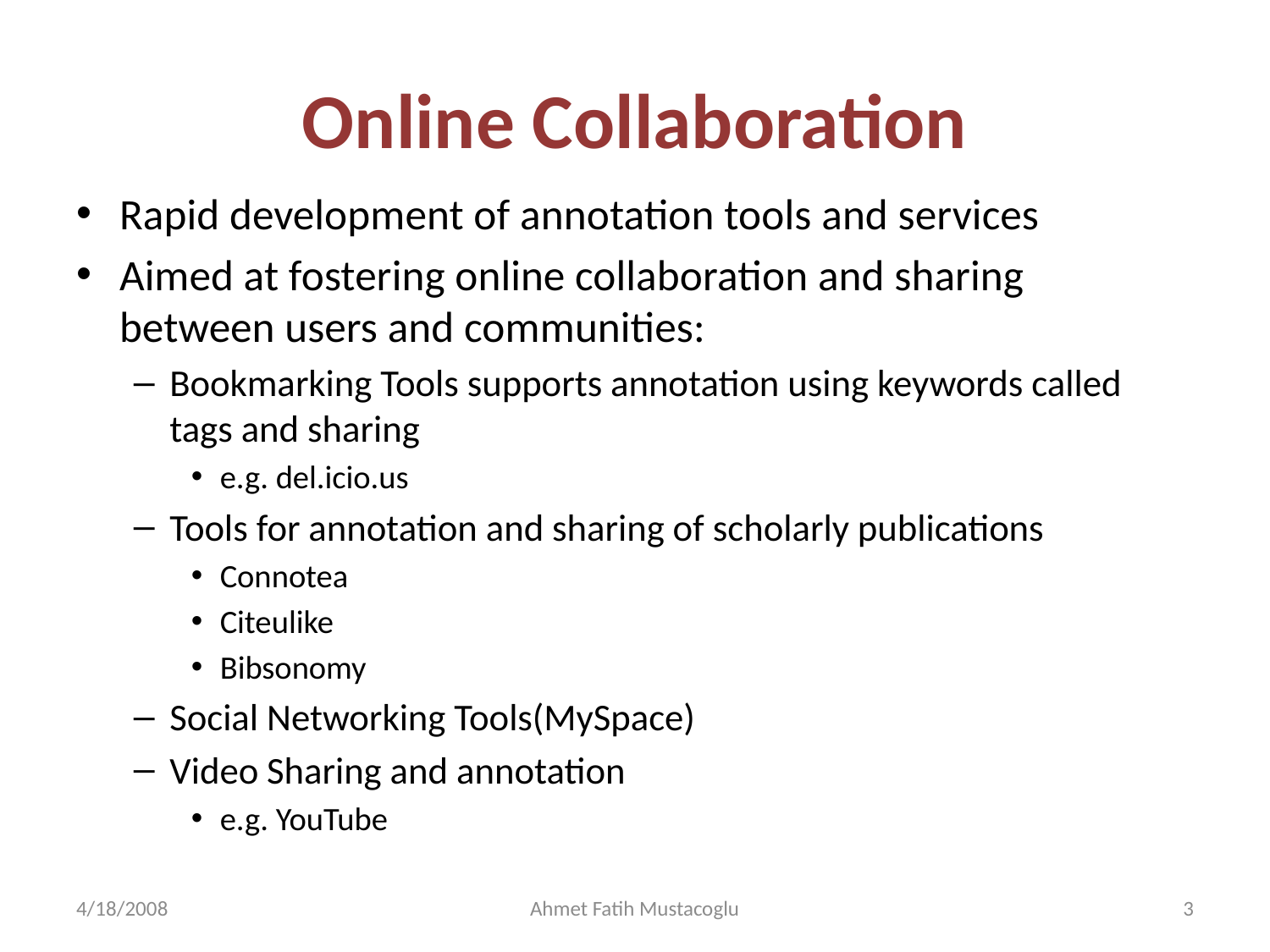

# Online Collaboration
Rapid development of annotation tools and services
Aimed at fostering online collaboration and sharing between users and communities:
Bookmarking Tools supports annotation using keywords called tags and sharing
e.g. del.icio.us
Tools for annotation and sharing of scholarly publications
Connotea
Citeulike
Bibsonomy
Social Networking Tools(MySpace)
Video Sharing and annotation
e.g. YouTube
4/18/2008
Ahmet Fatih Mustacoglu
3